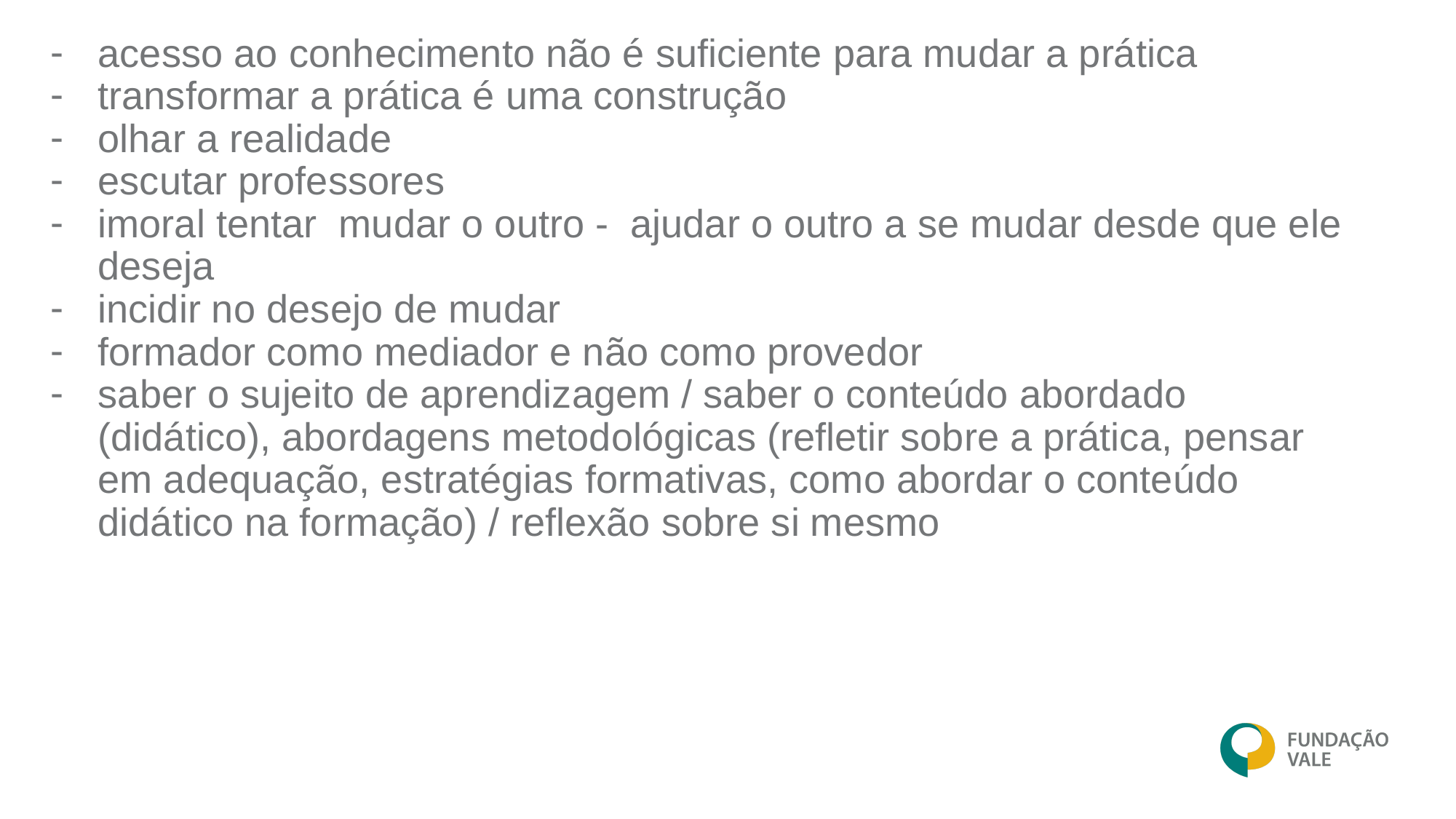

acesso ao conhecimento não é suficiente para mudar a prática
transformar a prática é uma construção
olhar a realidade
escutar professores
imoral tentar  mudar o outro -  ajudar o outro a se mudar desde que ele deseja
incidir no desejo de mudar
formador como mediador e não como provedor
saber o sujeito de aprendizagem / saber o conteúdo abordado (didático), abordagens metodológicas (refletir sobre a prática, pensar em adequação, estratégias formativas, como abordar o conteúdo didático na formação) / reflexão sobre si mesmo